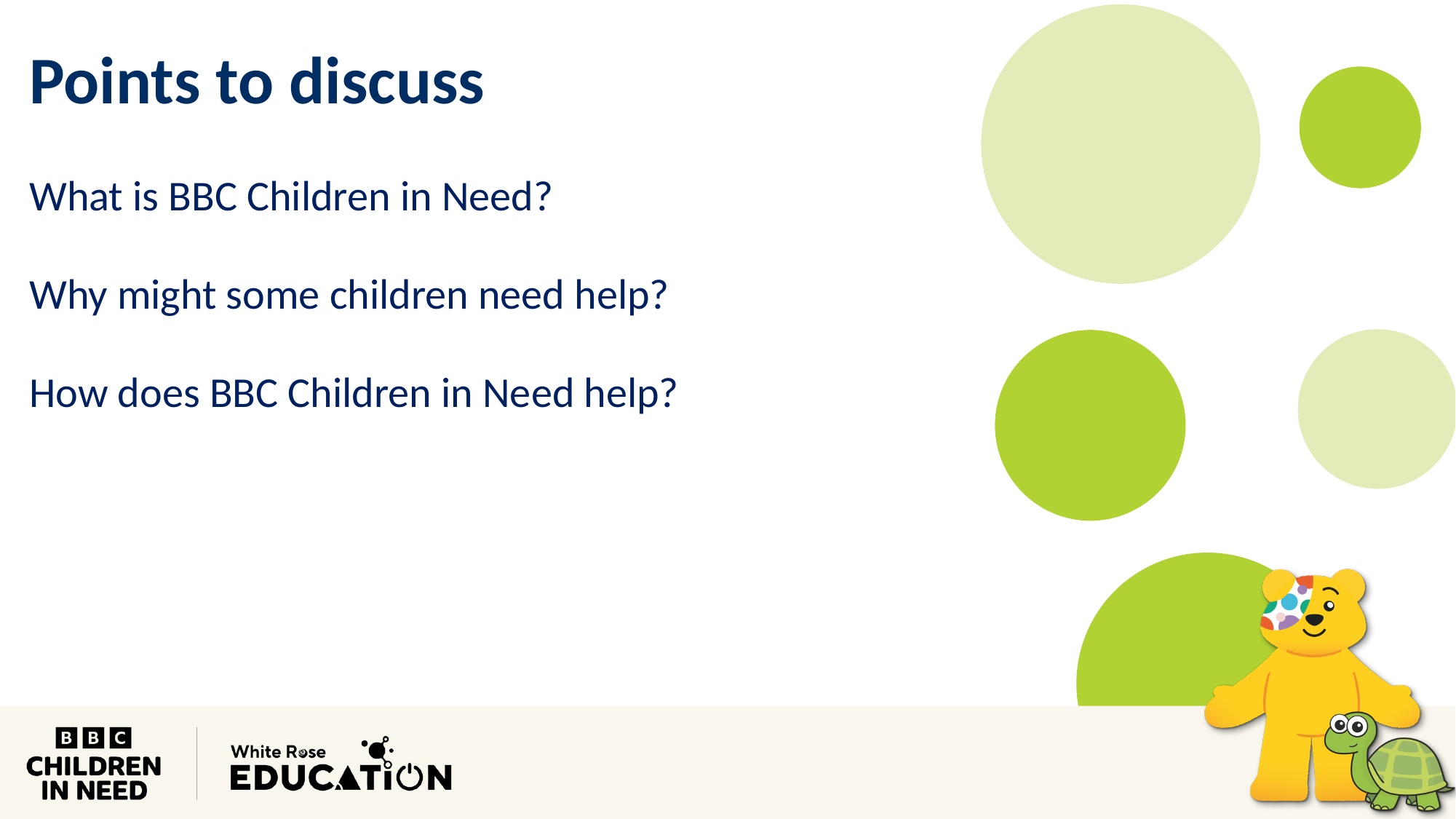

Points to discuss
What is BBC Children in Need?

Why might some children need help?

How does BBC Children in Need help?